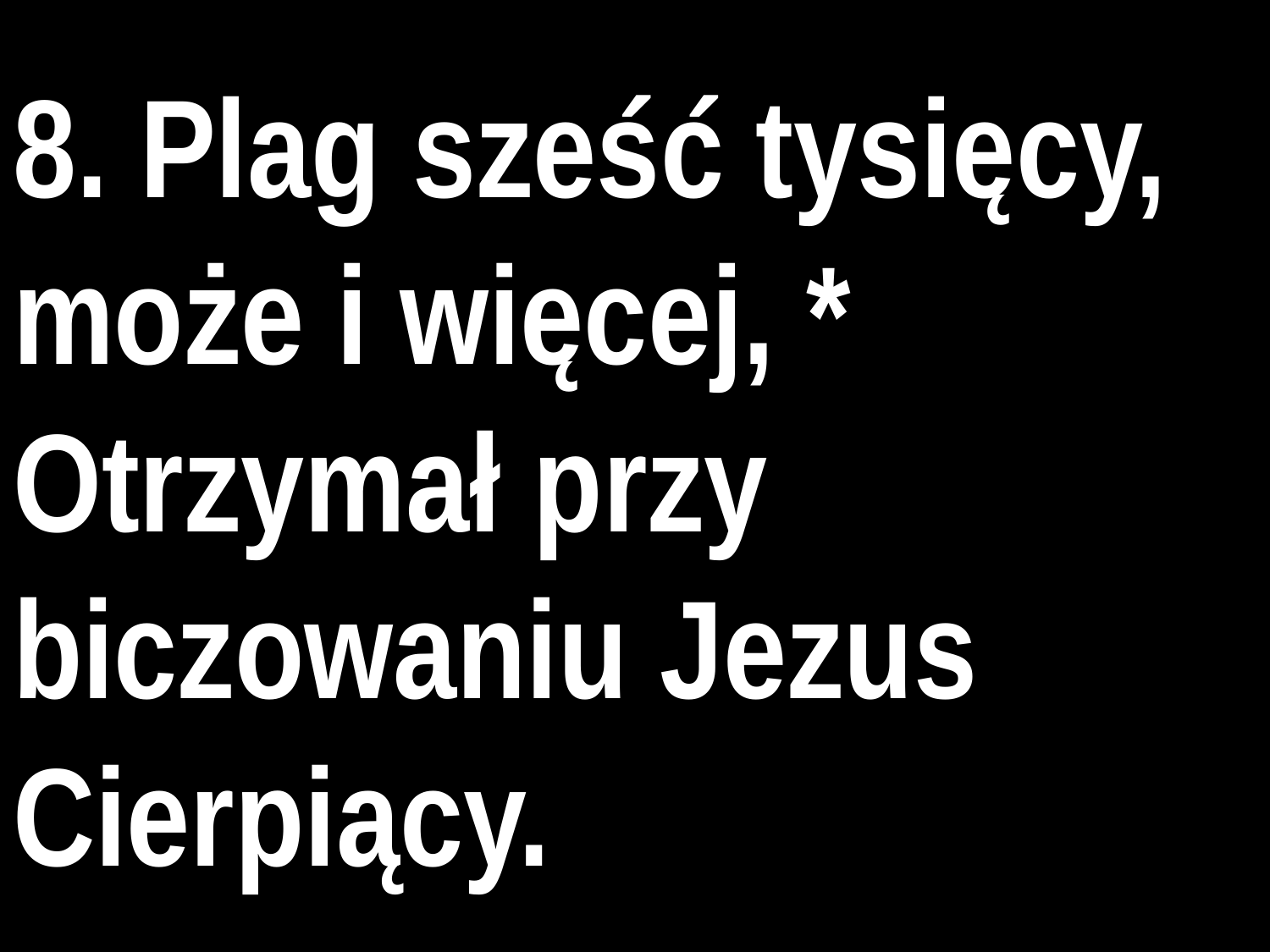

# 8. Plag sześć tysięcy, może i więcej, * Otrzymał przy biczowaniu Jezus Cierpiący.